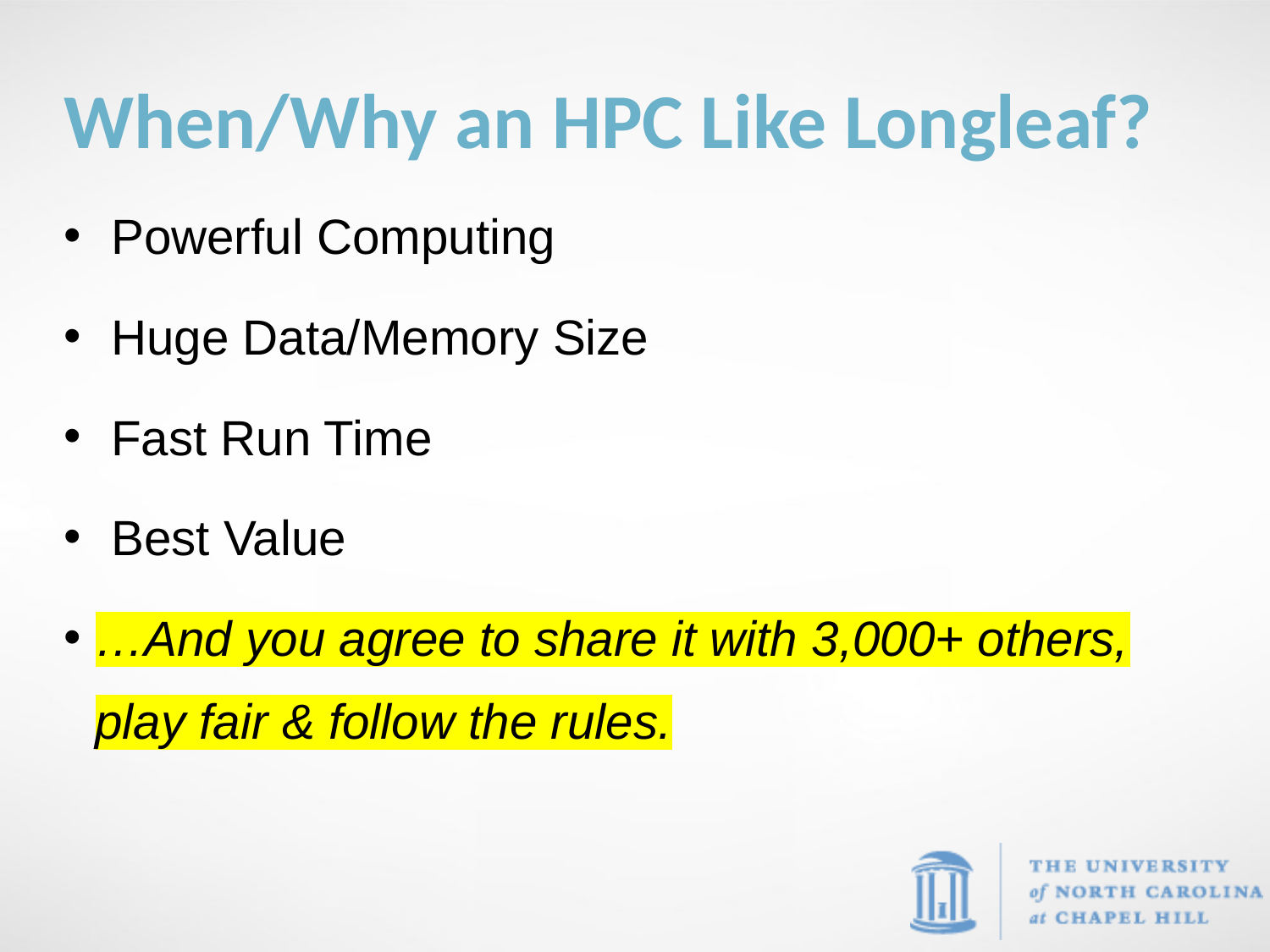

# When/Why an HPC Like Longleaf?
Powerful Computing
Huge Data/Memory Size
Fast Run Time
Best Value
…And you agree to share it with 3,000+ others, play fair & follow the rules.